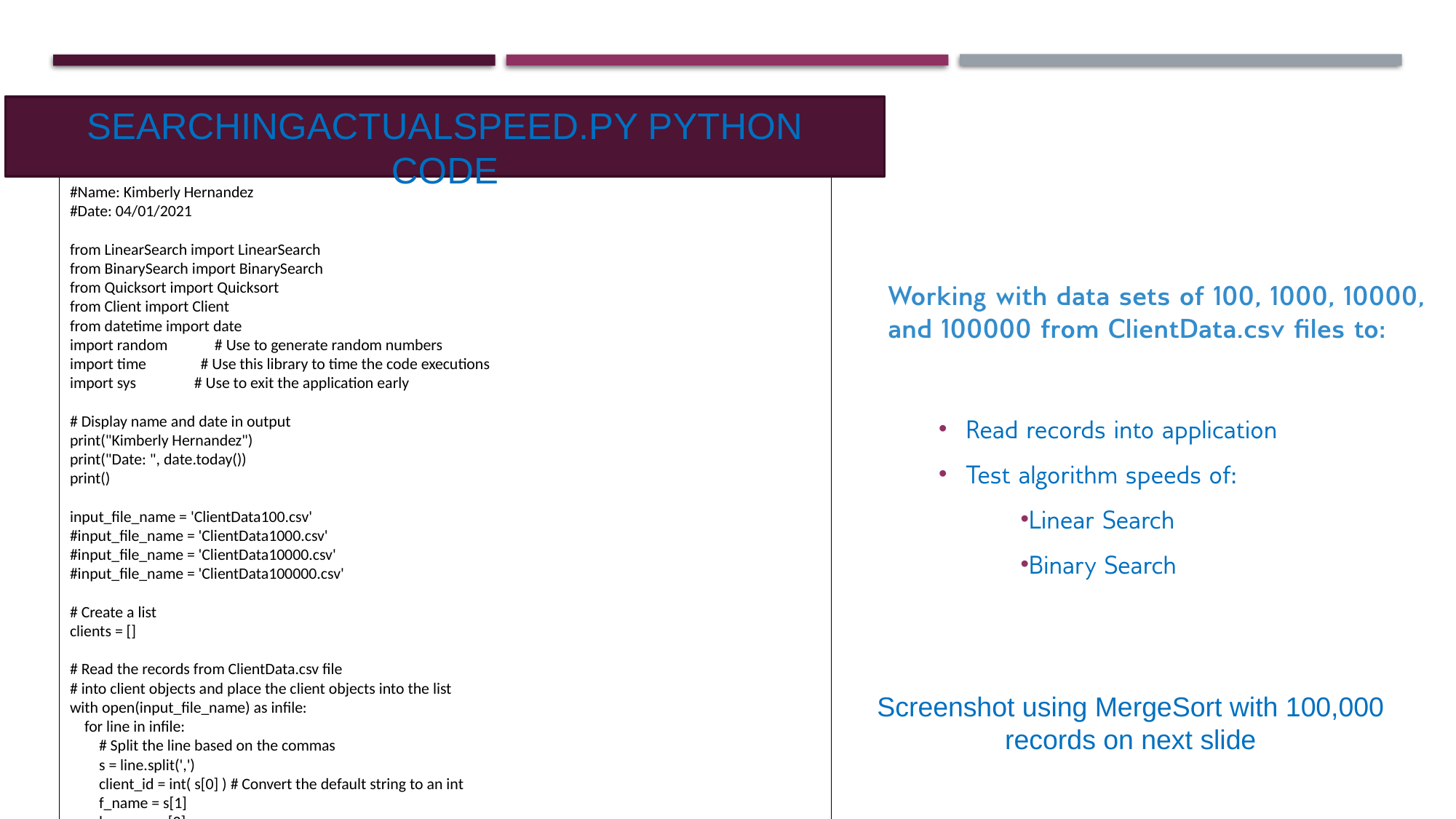

# SearchingActualSpeed.py Python Code
#Name: Kimberly Hernandez
#Date: 04/01/2021

from LinearSearch import LinearSearch
from BinarySearch import BinarySearch
from Quicksort import Quicksort
from Client import Client
from datetime import date
import random             # Use to generate random numbers
import time               # Use this library to time the code executions
import sys                # Use to exit the application early

# Display name and date in output
print("Kimberly Hernandez")
print("Date: ", date.today())
print()

input_file_name = 'ClientData100.csv'
#input_file_name = 'ClientData1000.csv'
#input_file_name = 'ClientData10000.csv'
#input_file_name = 'ClientData100000.csv'

# Create a list
clients = []

# Read the records from ClientData.csv file
# into client objects and place the client objects into the list
with open(input_file_name) as infile:
    for line in infile:
        # Split the line based on the commas
        s = line.split(',')
        client_id = int( s[0] ) # Convert the default string to an int
        f_name = s[1]
        l_name = s[2]
        phone = s[3]
        email = s[4]
        # Create a client object using the data from the file
        clt = Client(client_id, f_name, l_name, phone, email)
        # Add the client object to the list
        clients.append(clt)

# How many client objects do we have
num_records = len(clients)

# Scenario: Search for 1000 records from a data file
section_title = "Scenario: Searching through " + str(num_records) + " Records"
print(section_title)
print("-" * len(section_title))

# MUST SORT THE DATA TO DO A BINARY SEARCH
Quicksort.sort(clients)

# Start and end record numbers
start_record = 100001
end_record = start_record + num_records

# How long does it take to sort the records?
start_time = time.time()

# How long does it take to do a random linear search through the records?
for i in range (1000):
    client_id = random.randint(start_record, end_record)
    clt = Client(client_id)
    result = BinarySearch.search(clients, clt)
    if result is None:
        print(clt, " was not found.")
    else:
        print(result)

end_time = time.time()
total_time = end_time - start_time
print("Seconds to linear search for" + " " + str(num_records) + " " + "random records: {0:.6f}".format(total_time))

Working with data sets of 100, 1000, 10000, and 100000 from ClientData.csv files to:
Read records into application
Test algorithm speeds of:
Linear Search
Binary Search
Screenshot using MergeSort with 100,000 records on next slide